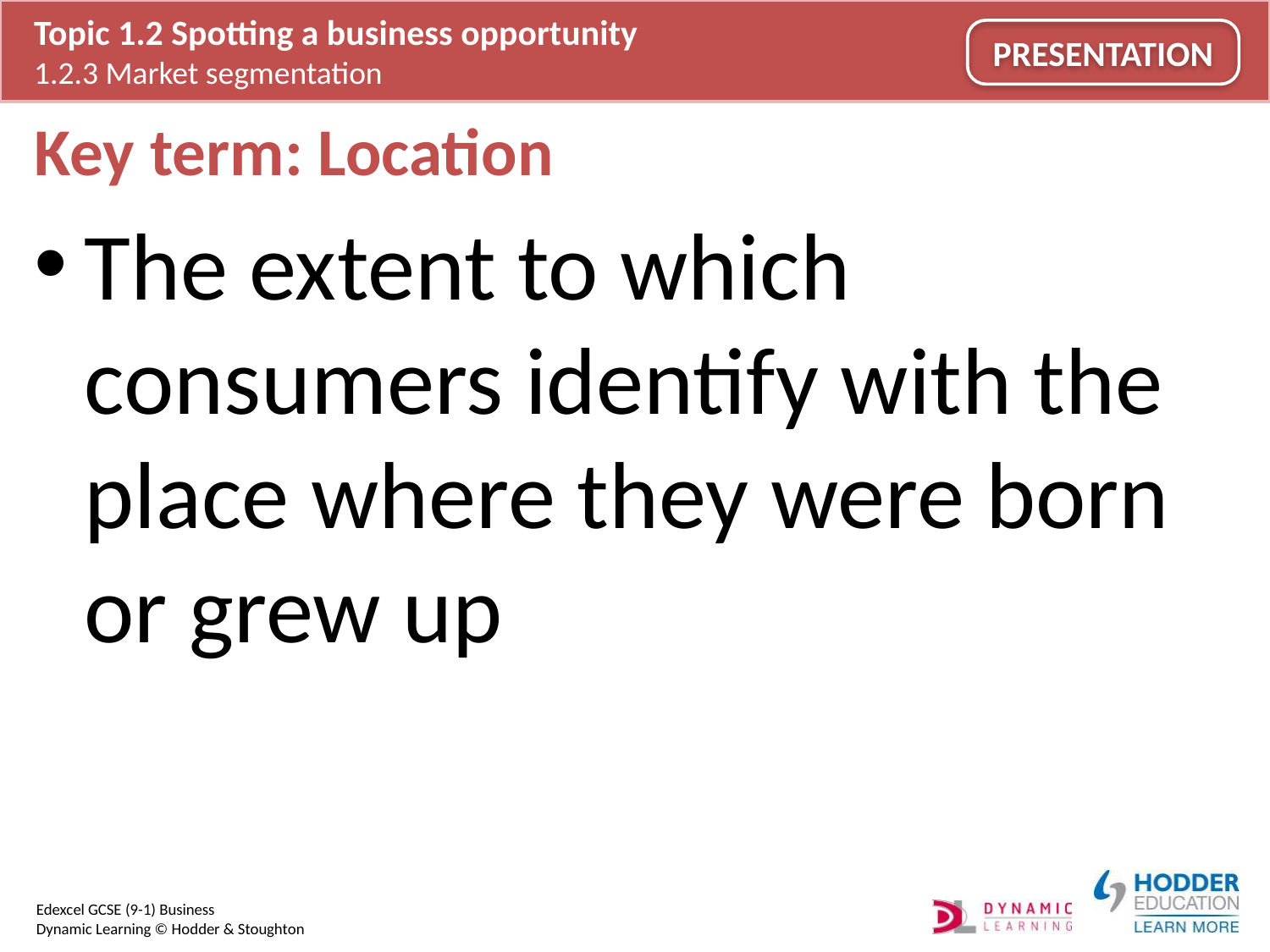

# Key term: Location
The extent to which consumers identify with the place where they were born or grew up